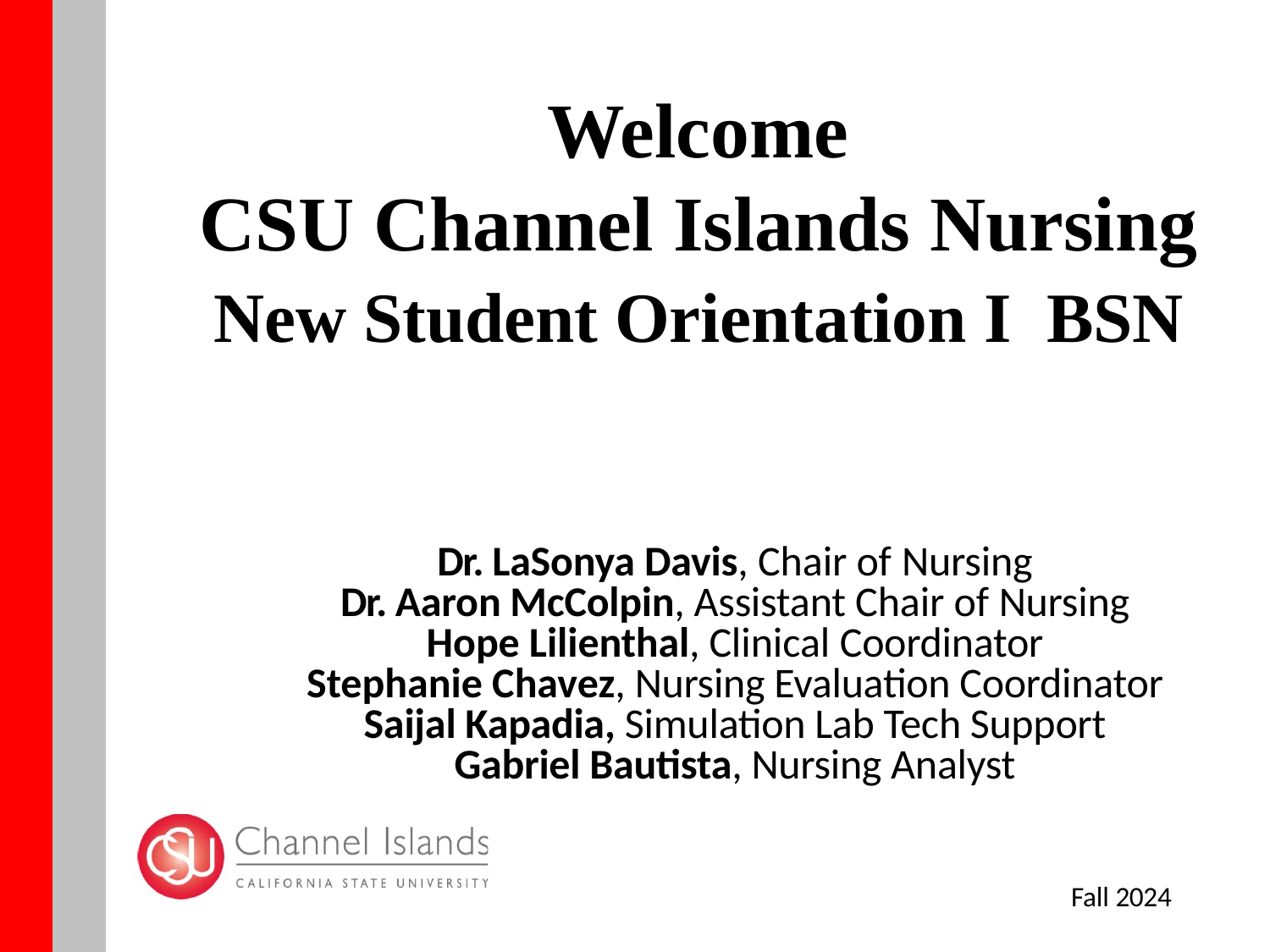

# Welcome
CSU Channel Islands Nursing
New Student Orientation I  BSN
Dr. LaSonya Davis, Chair of Nursing
Dr. Aaron McColpin, Assistant Chair of Nursing
Hope Lilienthal, Clinical Coordinator
Stephanie Chavez, Nursing Evaluation Coordinator
Saijal Kapadia, Simulation Lab Tech Support
Gabriel Bautista, Nursing Analyst

Fall 2024